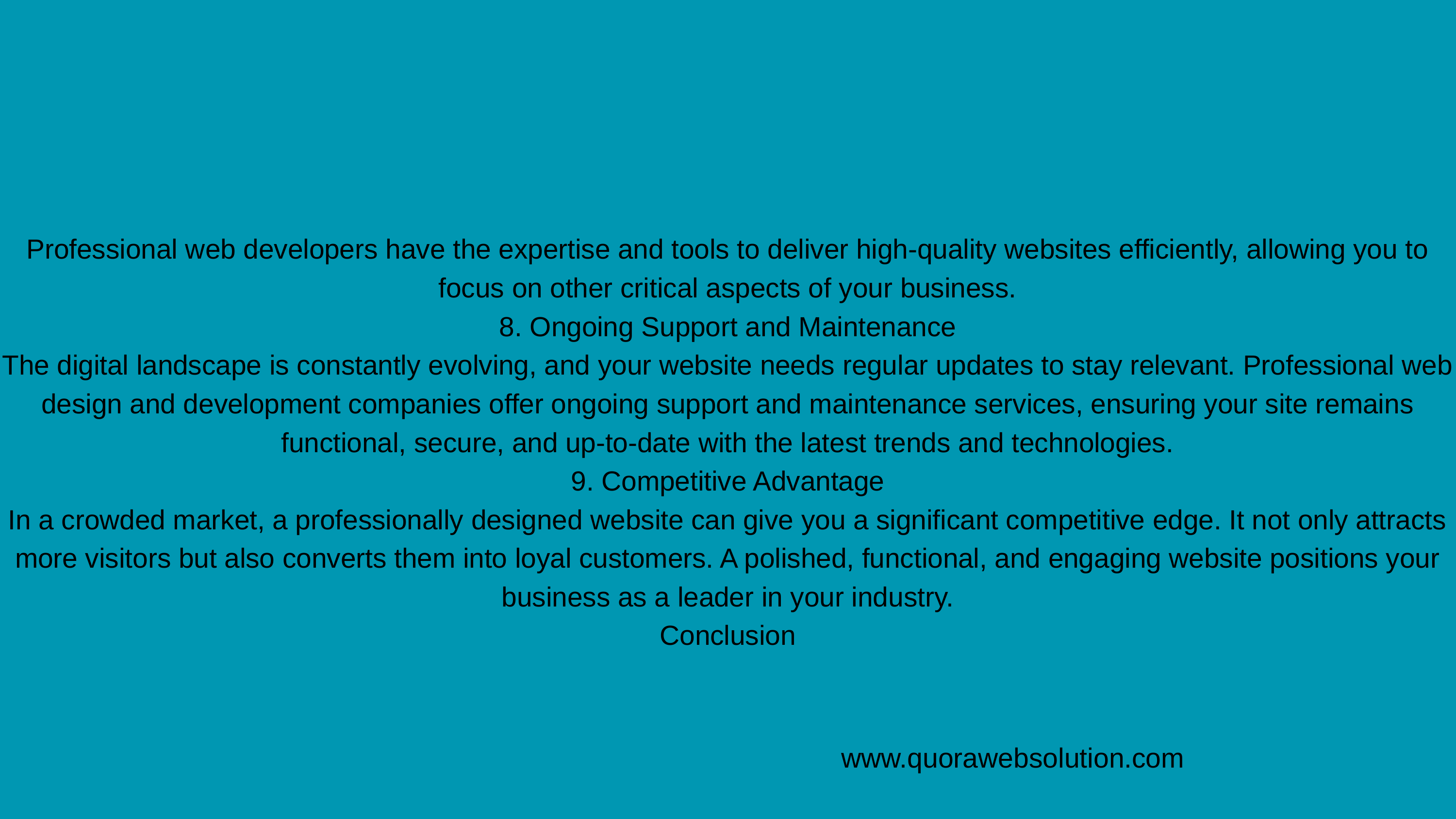

Professional web developers have the expertise and tools to deliver high-quality websites efficiently, allowing you to focus on other critical aspects of your business.
8. Ongoing Support and Maintenance
The digital landscape is constantly evolving, and your website needs regular updates to stay relevant. Professional web design and development companies offer ongoing support and maintenance services, ensuring your site remains functional, secure, and up-to-date with the latest trends and technologies.
9. Competitive Advantage
In a crowded market, a professionally designed website can give you a significant competitive edge. It not only attracts more visitors but also converts them into loyal customers. A polished, functional, and engaging website positions your business as a leader in your industry.
Conclusion
www.quorawebsolution.com